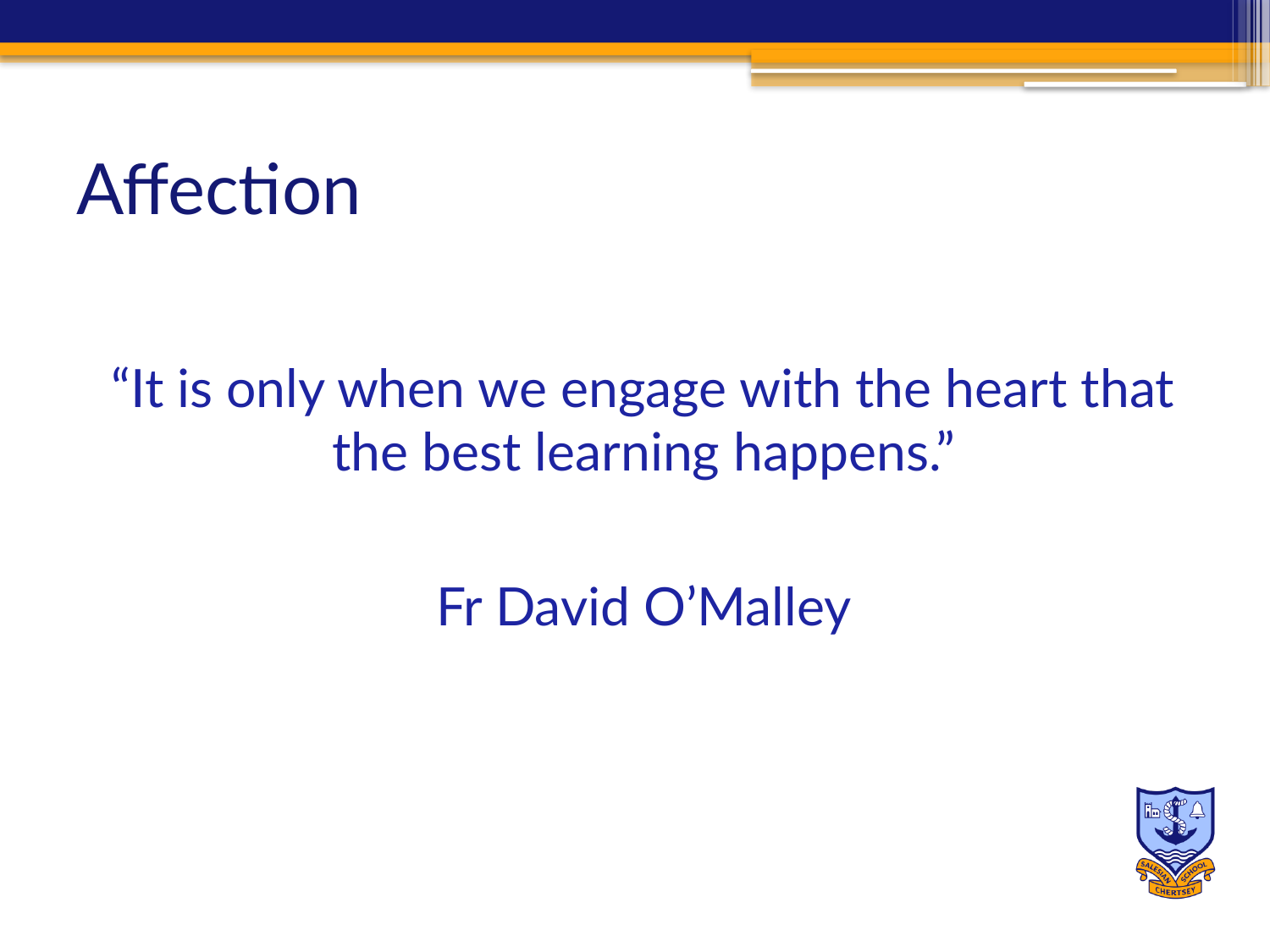

# Affection
“It is only when we engage with the heart that the best learning happens.”

Fr David O’Malley